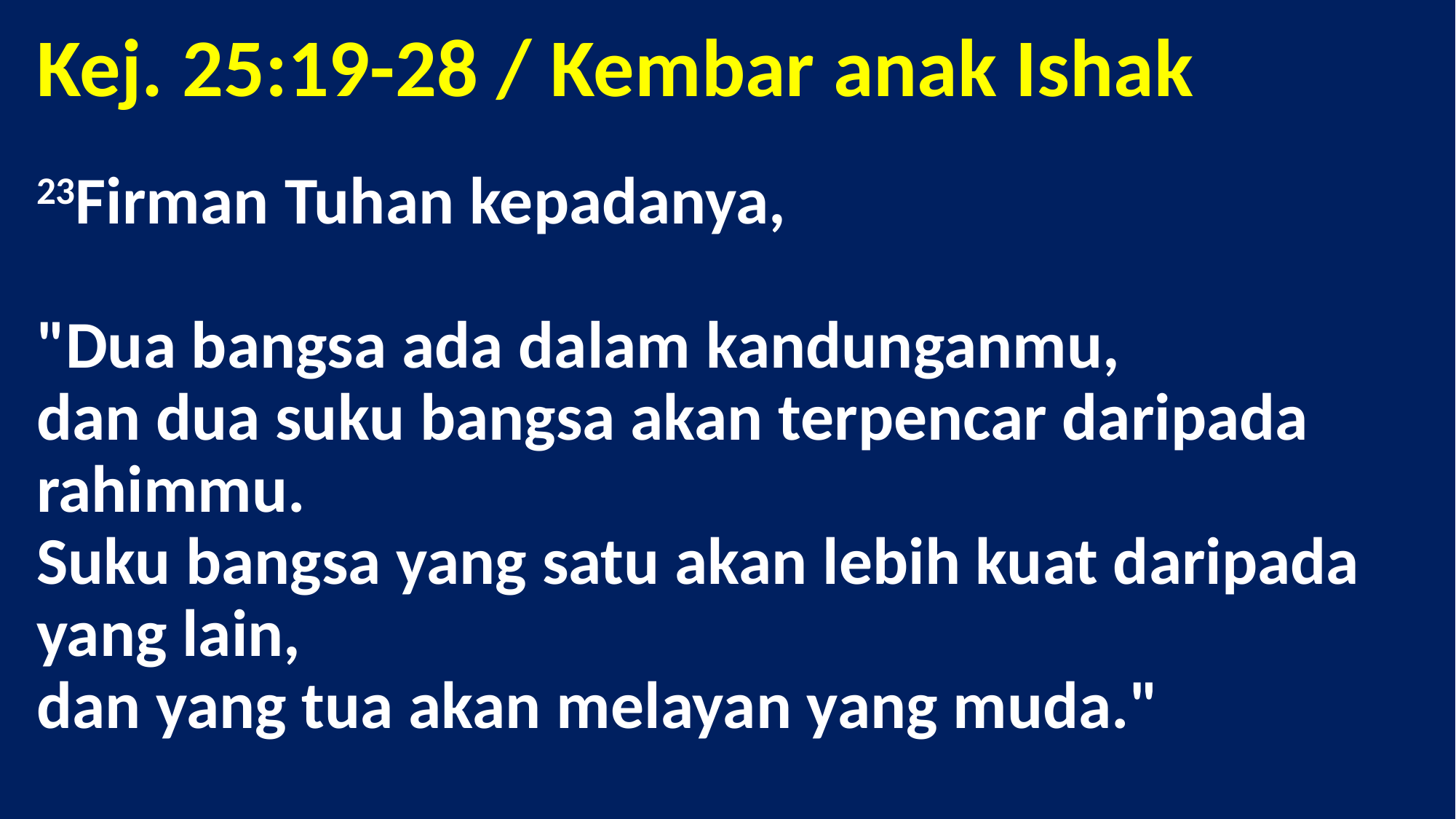

# Kej. 25:19-28 / Kembar anak Ishak 23Firman Tuhan kepadanya, "Dua bangsa ada dalam kandunganmu, dan dua suku bangsa akan terpencar daripada rahimmu. Suku bangsa yang satu akan lebih kuat daripada yang lain, dan yang tua akan melayan yang muda."